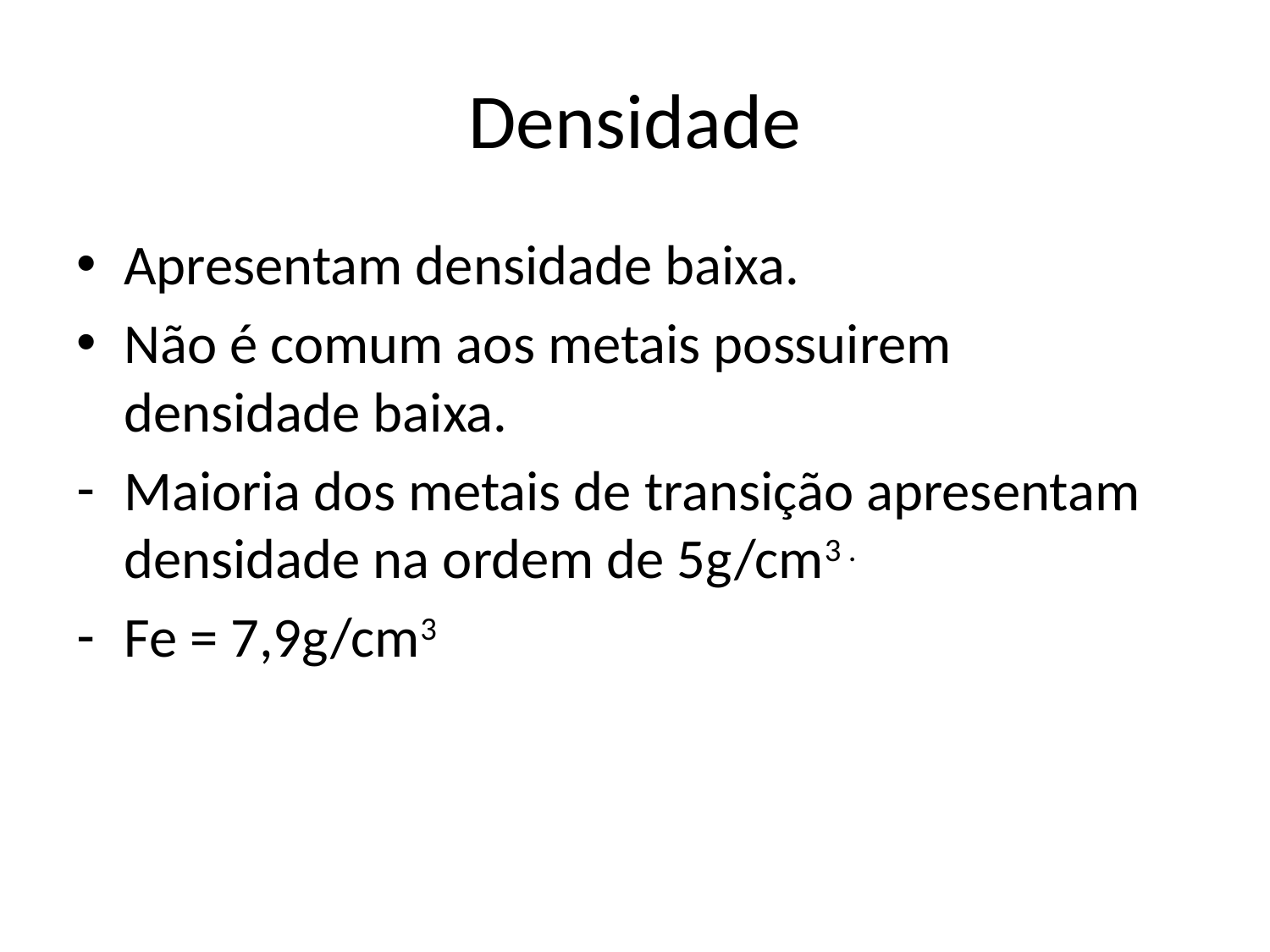

# Densidade
Apresentam densidade baixa.
Não é comum aos metais possuirem densidade baixa.
Maioria dos metais de transição apresentam densidade na ordem de 5g/cm3 .
Fe = 7,9g/cm3